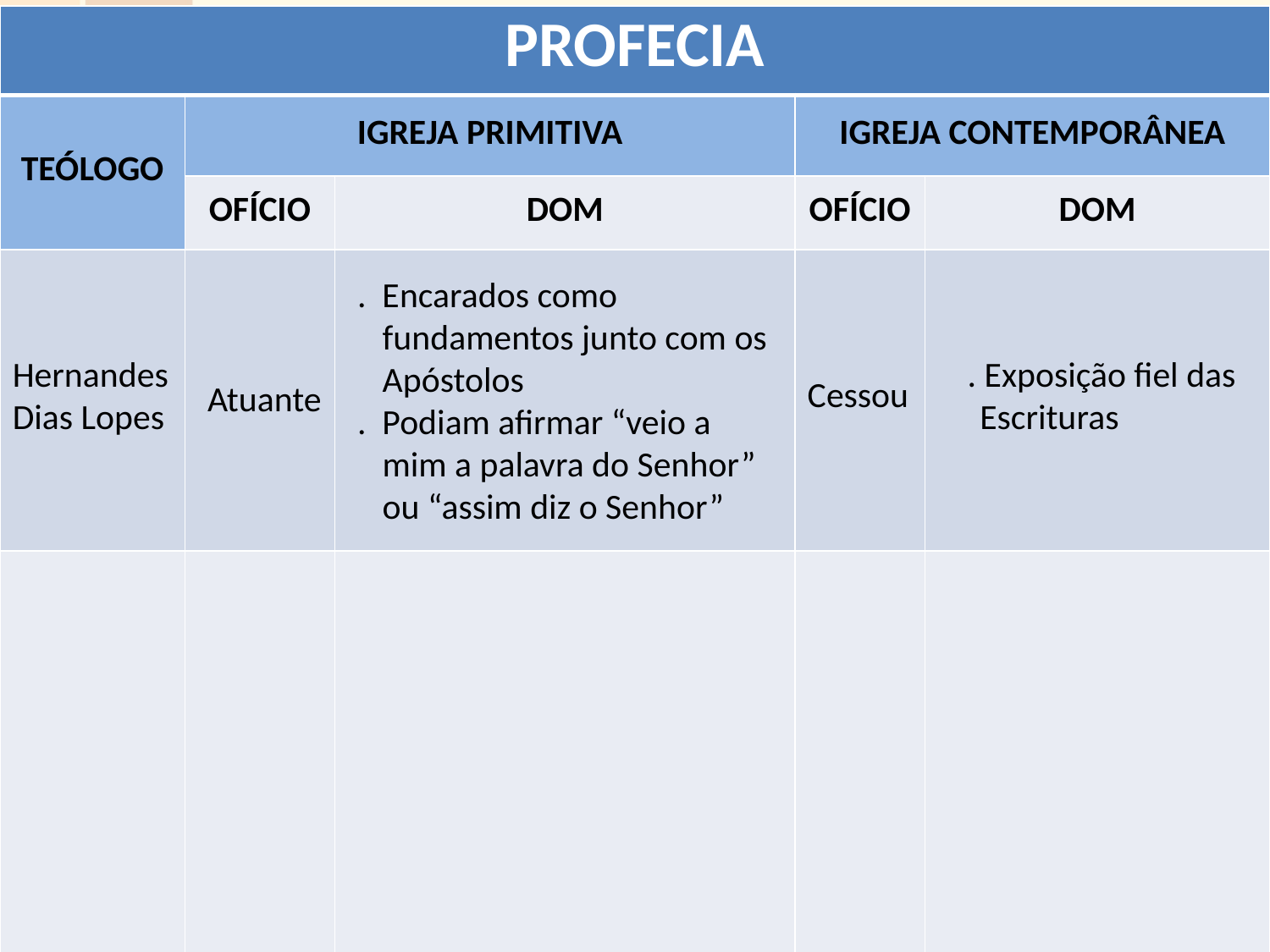

| PROFECIA |  |  |  |  |
| --- | --- | --- | --- | --- |
| TEÓLOGO | IGREJA PRIMITIVA |  | IGREJA CONTEMPORÂNEA |  |
|  | OFÍCIO | DOM | OFÍCIO | DOM |
|  |  |  |  |  |
|  |  |  |  |  |
DOM DE PROFECIA
.  Encarados como fundamentos junto com os Apóstolos
.  Podiam afirmar “veio a mim a palavra do Senhor” ou “assim diz o Senhor”

Hernandes Dias Lopes
. Exposição fiel das Escrituras
Cessou
Atuante